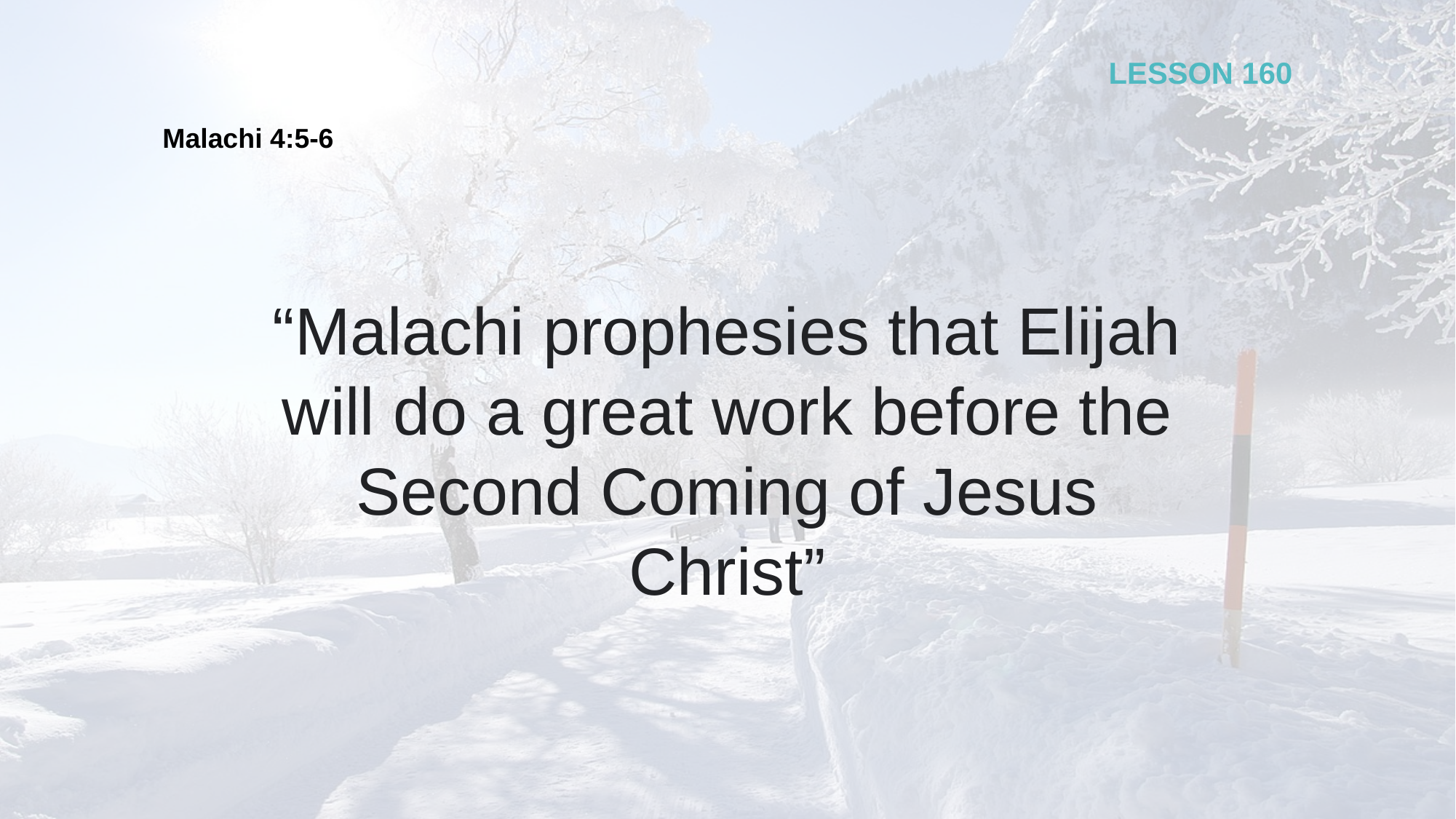

LESSON 160
Malachi 4:5-6
“Malachi prophesies that Elijah will do a great work before the Second Coming of Jesus Christ”